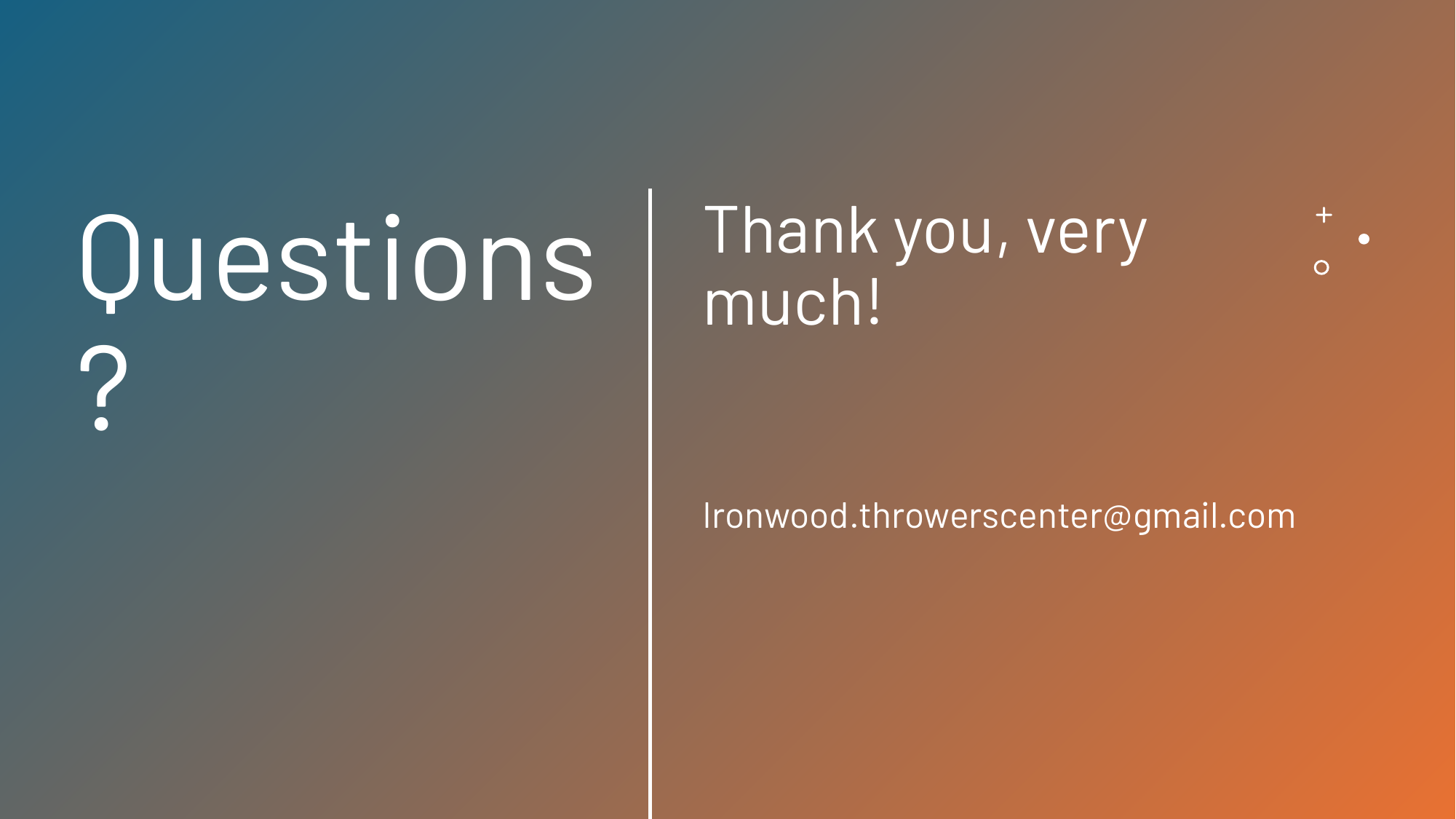

# Questions?
Thank you, very much!

Ironwood.throwerscenter@gmail.com